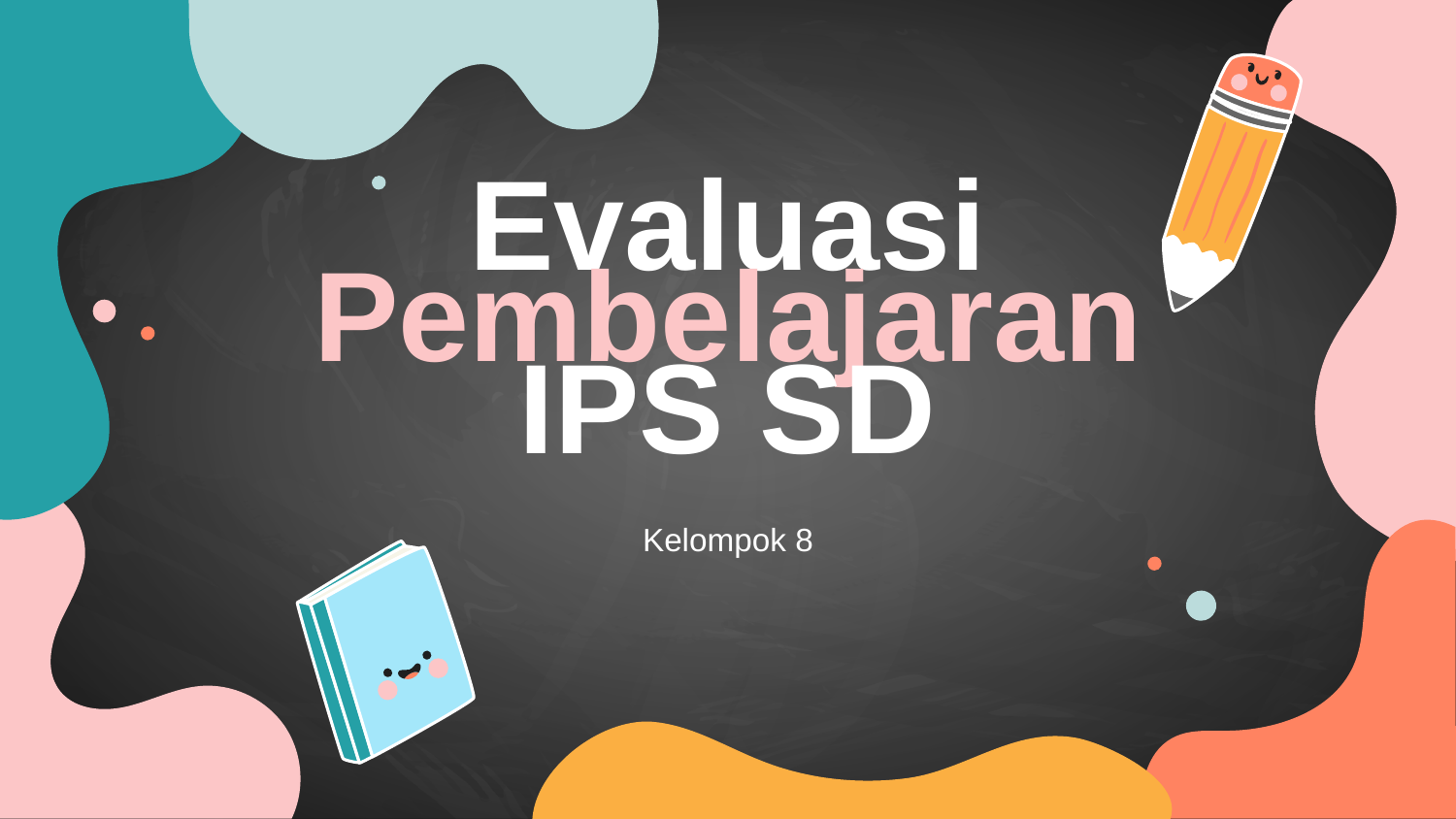

# Evaluasi Pembelajaran IPS SD
Kelompok 8